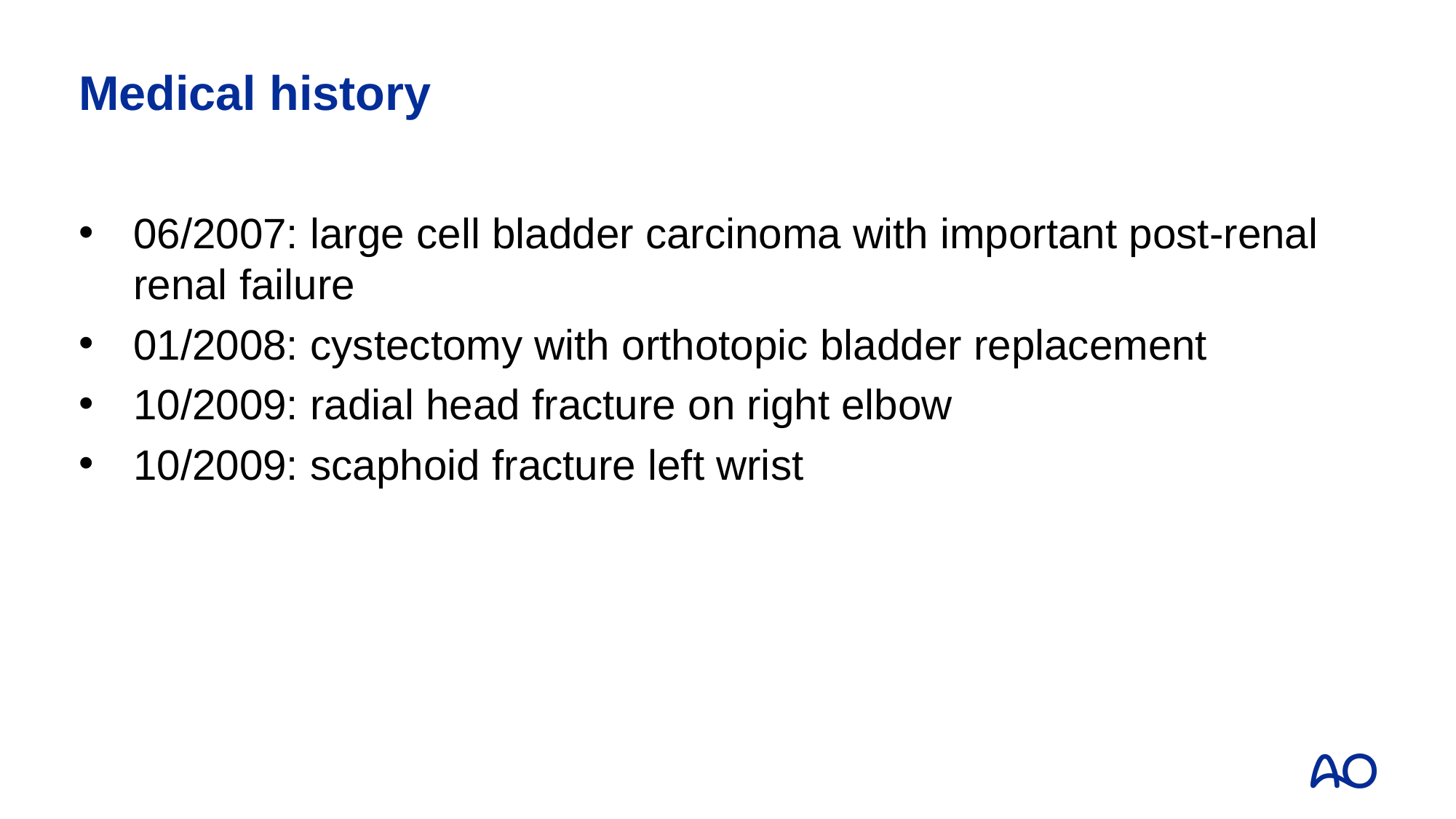

# Medical history
06/2007: large cell bladder carcinoma with important post-renal renal failure
01/2008: cystectomy with orthotopic bladder replacement
10/2009: radial head fracture on right elbow
10/2009: scaphoid fracture left wrist